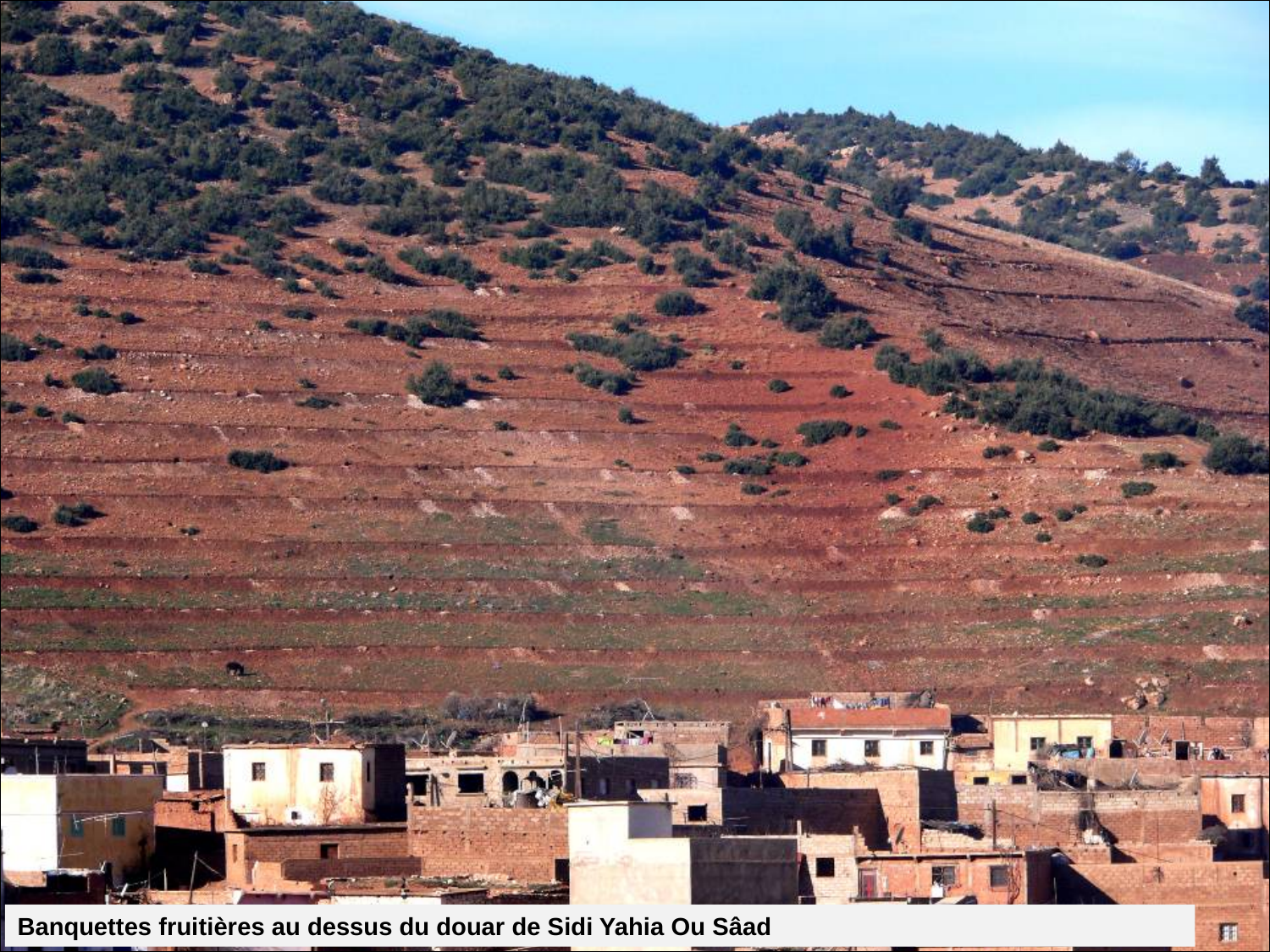

# Banquettes fruitières au dessus du douar de Sidi Yahia Ou Sâad.
Banquettes fruitières au dessus du douar de Sidi Yahia Ou Sâad